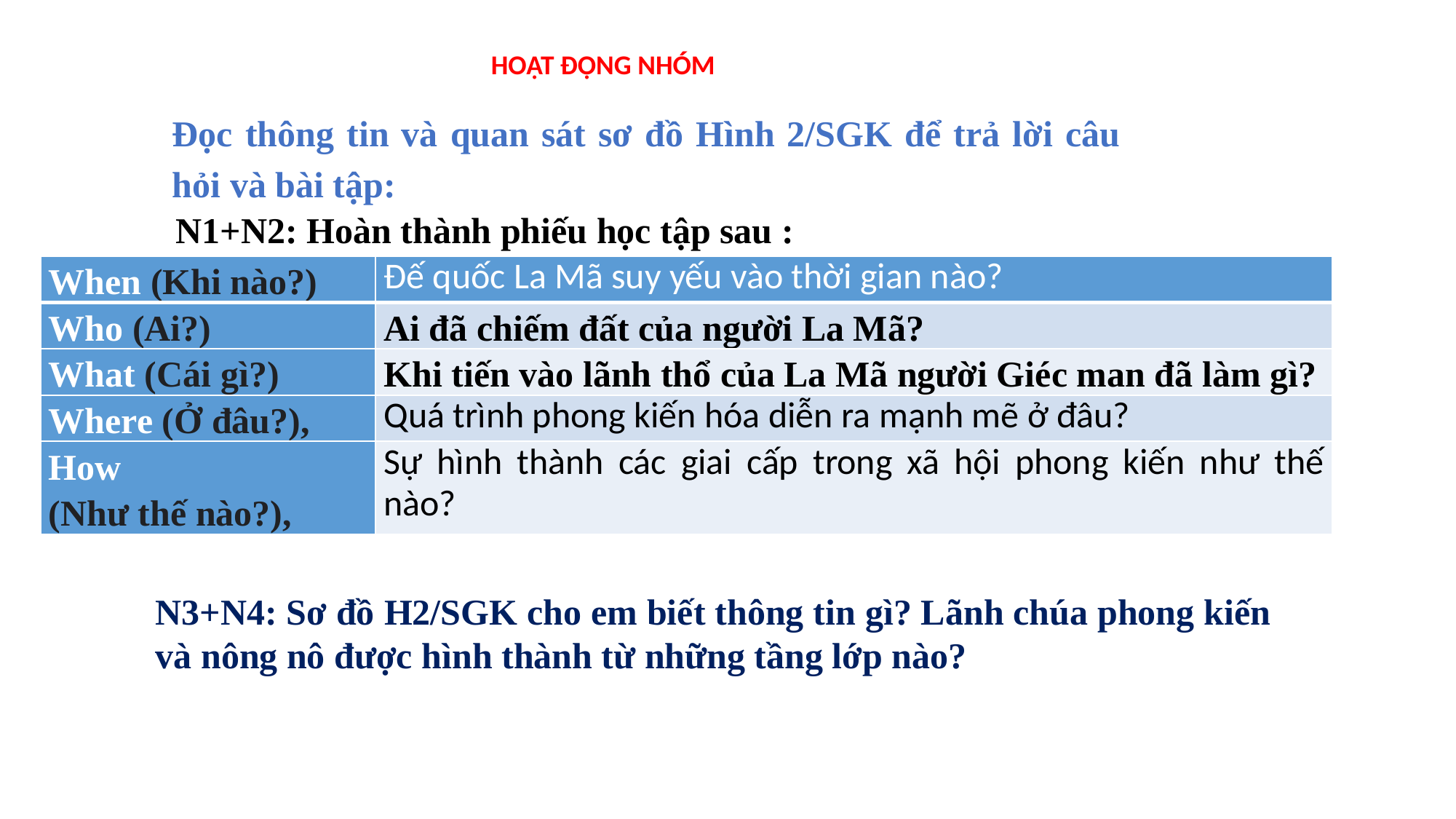

HOẠT ĐỘNG NHÓM
Đọc thông tin và quan sát sơ đồ Hình 2/SGK để trả lời câu hỏi và bài tập:
N1+N2: Hoàn thành phiếu học tập sau :
| When (Khi nào?) | Đế quốc La Mã suy yếu vào thời gian nào? |
| --- | --- |
| Who (Ai?) | Ai đã chiếm đất của người La Mã? |
| What (Cái gì?) | Khi tiến vào lãnh thổ của La Mã người Giéc man đã làm gì? |
| Where (Ở đâu?), | Quá trình phong kiến hóa diễn ra mạnh mẽ ở đâu? |
| How (Như thế nào?), | Sự hình thành các giai cấp trong xã hội phong kiến như thế nào? |
N3+N4: Sơ đồ H2/SGK cho em biết thông tin gì? Lãnh chúa phong kiến và nông nô được hình thành từ những tầng lớp nào?